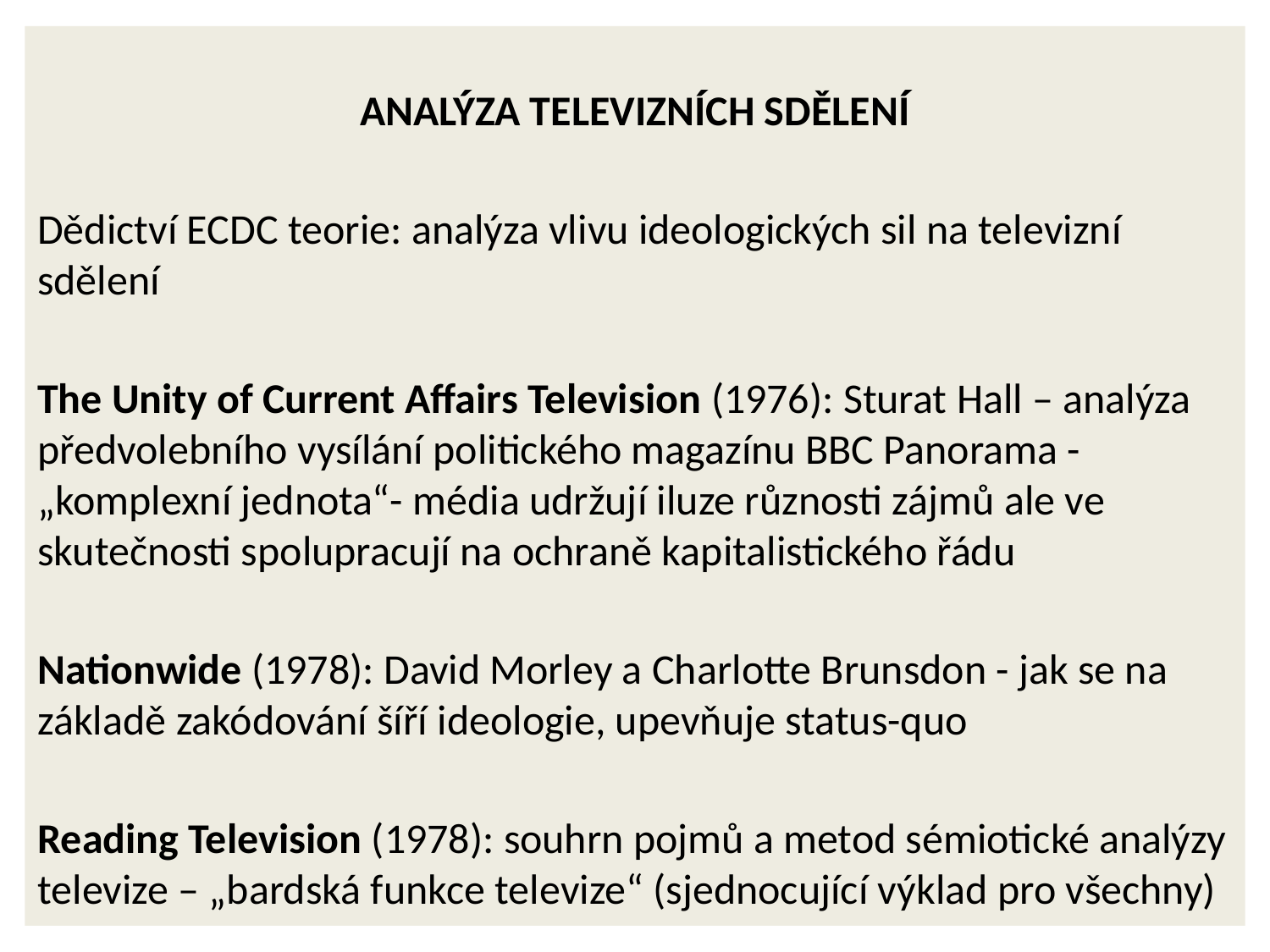

Analýza televizních sdělení

Dědictví ECDC teorie: analýza vlivu ideologických sil na televizní sdělení

The Unity of Current Affairs Television (1976): Sturat Hall – analýza předvolebního vysílání politického magazínu BBC Panorama -„komplexní jednota“- média udržují iluze různosti zájmů ale ve skutečnosti spolupracují na ochraně kapitalistického řádu

Nationwide (1978): David Morley a Charlotte Brunsdon - jak se na základě zakódování šíří ideologie, upevňuje status-quo

Reading Television (1978): souhrn pojmů a metod sémiotické analýzy televize – „bardská funkce televize“ (sjednocující výklad pro všechny)